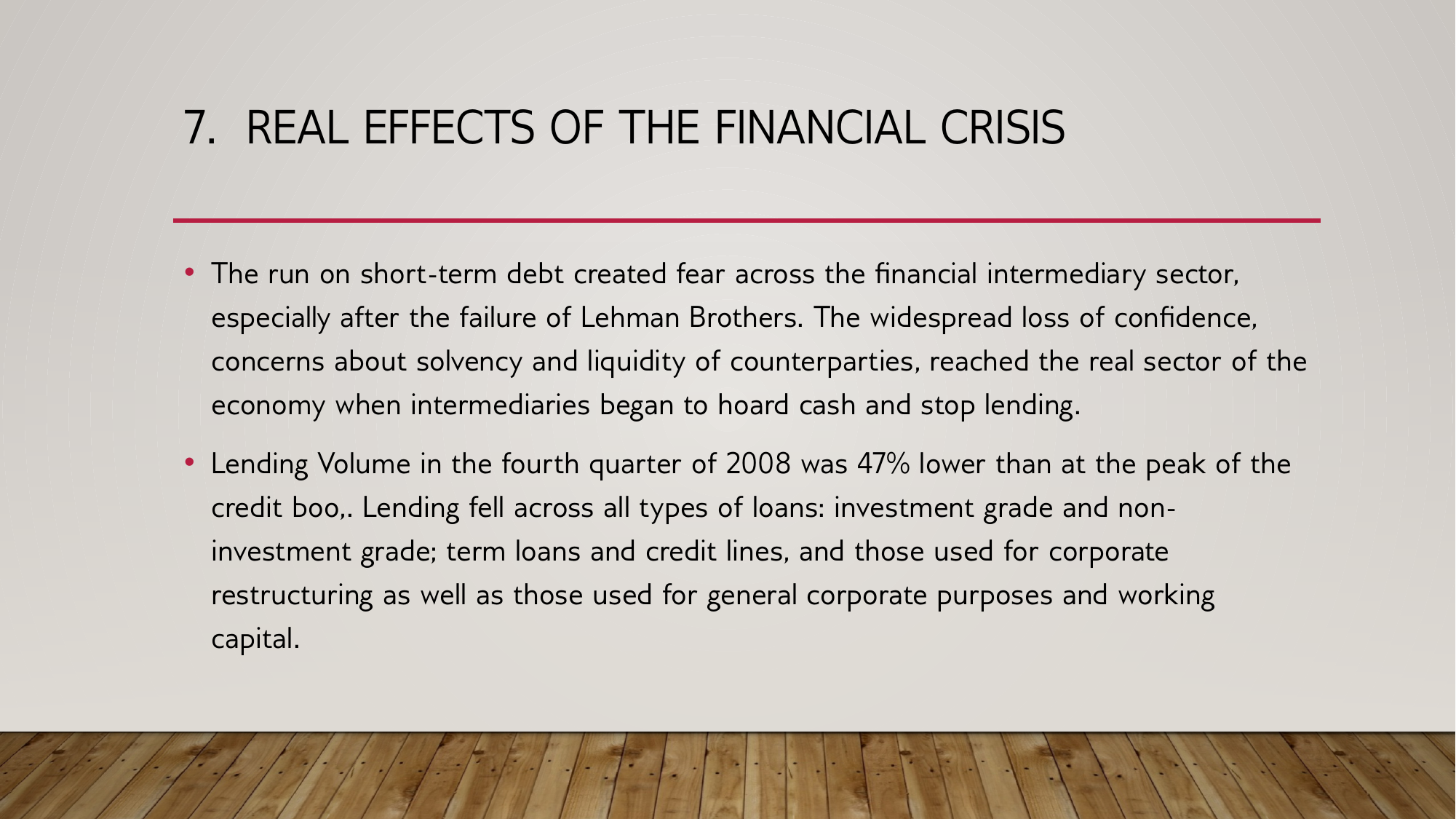

# 7.  Real effects of the financial crisis
The run on short-term debt created fear across the financial intermediary sector, especially after the failure of Lehman Brothers. The widespread loss of confidence, concerns about solvency and liquidity of counterparties, reached the real sector of the economy when intermediaries began to hoard cash and stop lending.
Lending Volume in the fourth quarter of 2008 was 47% lower than at the peak of the credit boo,. Lending fell across all types of loans: investment grade and non-investment grade; term loans and credit lines, and those used for corporate restructuring as well as those used for general corporate purposes and working capital.